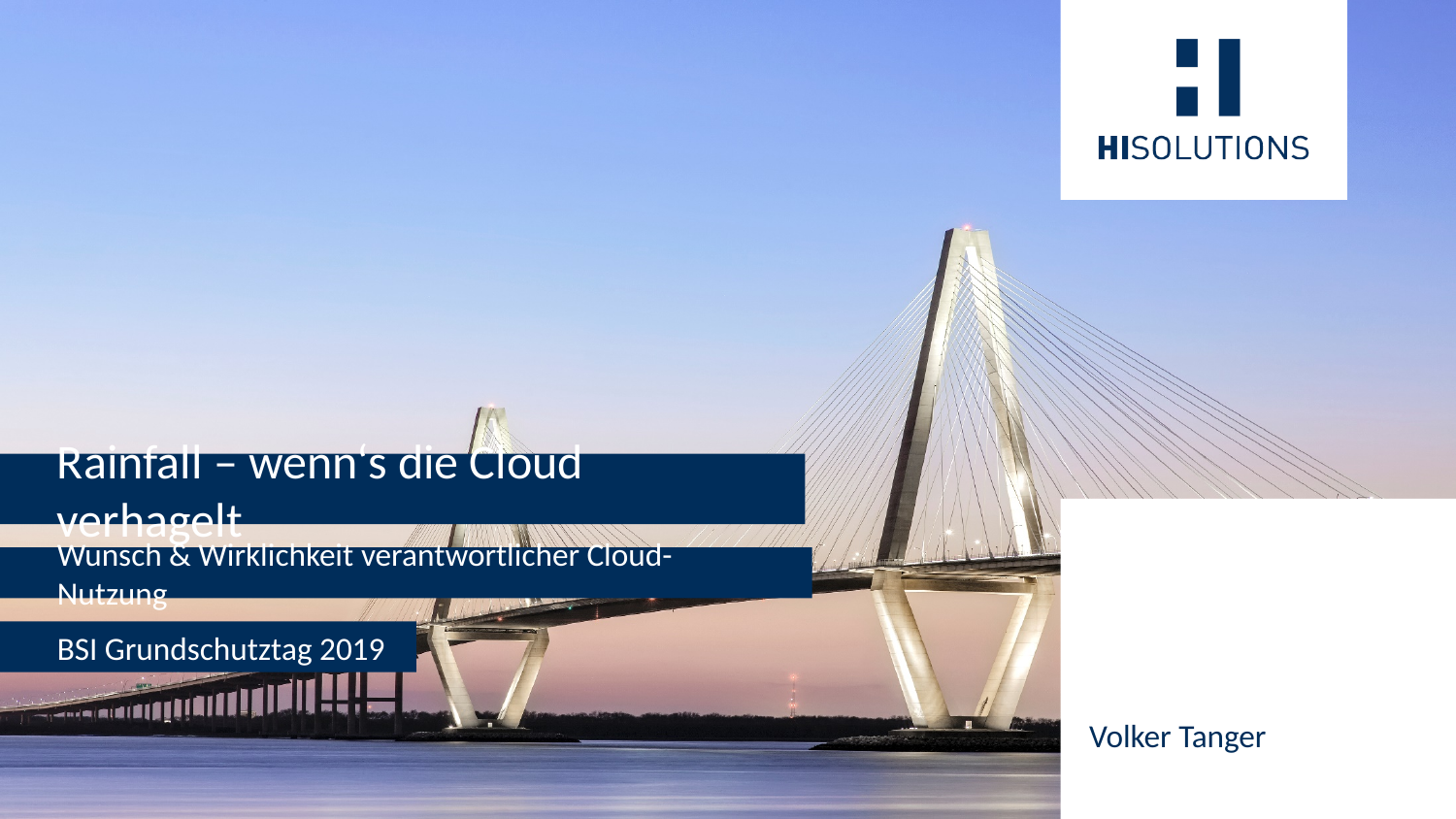

Rainfall – wenn‘s die Cloud verhagelt
Wunsch & Wirklichkeit verantwortlicher Cloud-Nutzung
BSI Grundschutztag 2019
Volker Tanger